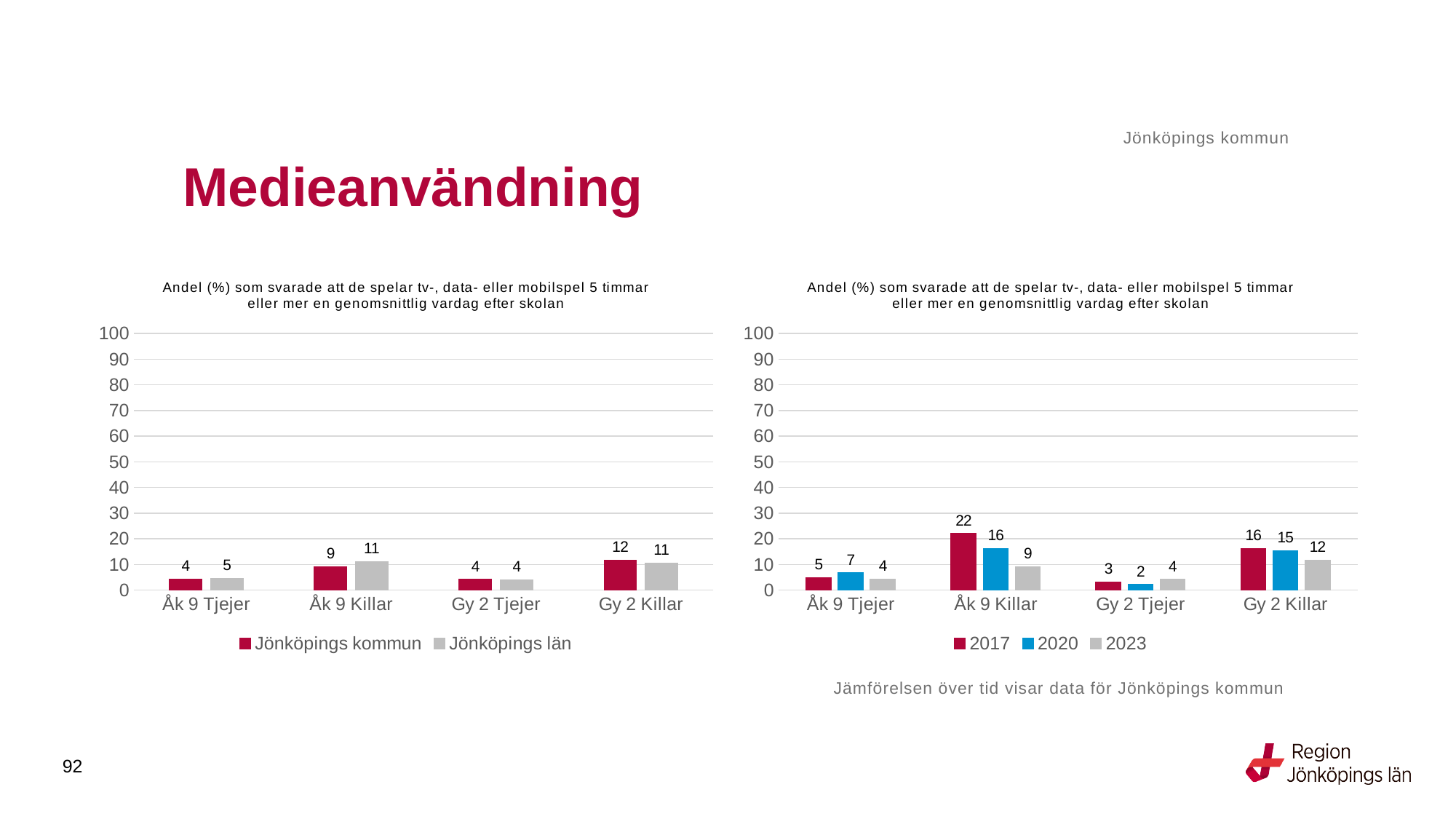

Jönköpings kommun
# Medieanvändning

### Chart: Andel (%) som svarade att de spelar tv-, data- eller mobilspel 5 timmar eller mer en genomsnittlig vardag efter skolan

| Category | Jönköpings kommun | Jönköpings län |
|---|---|---|
| Åk 9 Tjejer | 4.4484 | 4.6358 |
| Åk 9 Killar | 9.1549 | 11.2238 |
| Gy 2 Tjejer | 4.2877 | 4.096 |
| Gy 2 Killar | 11.7188 | 10.5563 |

### Chart: Andel (%) som svarade att de spelar tv-, data- eller mobilspel 5 timmar eller mer en genomsnittlig vardag efter skolan

| Category | 2017 | 2020 | 2023 |
|---|---|---|---|
| Åk 9 Tjejer | 4.9217 | 6.7308 | 4.4484 |
| Åk 9 Killar | 22.0957 | 16.3534 | 9.1549 |
| Gy 2 Tjejer | 3.2491 | 2.3155 | 4.2877 |
| Gy 2 Killar | 16.2921 | 15.4185 | 11.7188 |
Jämförelsen över tid visar data för Jönköpings kommun
92